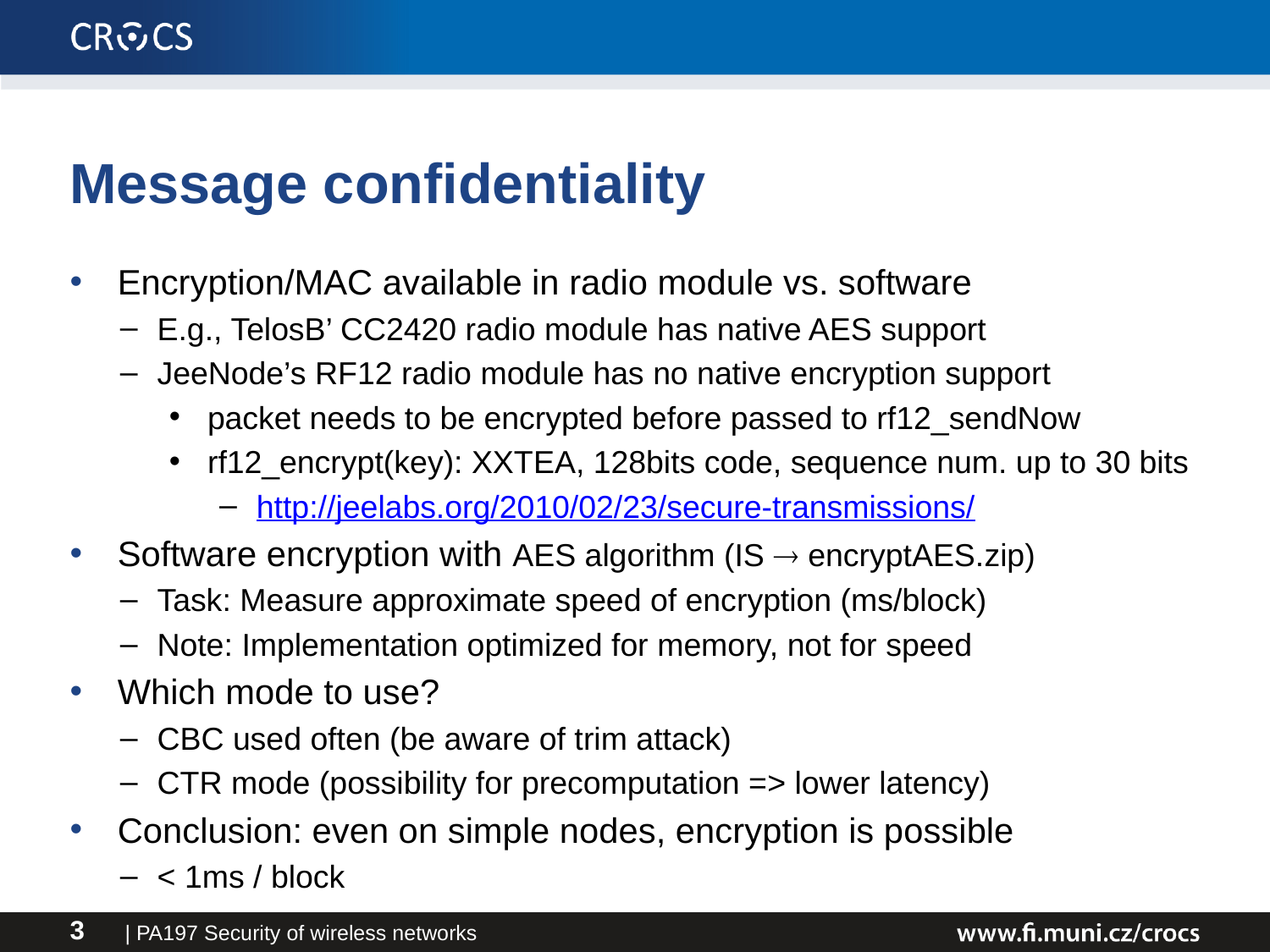

# Message confidentiality
Encryption/MAC available in radio module vs. software
E.g., TelosB’ CC2420 radio module has native AES support
JeeNode’s RF12 radio module has no native encryption support
packet needs to be encrypted before passed to rf12_sendNow
rf12_encrypt(key): XXTEA, 128bits code, sequence num. up to 30 bits
http://jeelabs.org/2010/02/23/secure-transmissions/
Software encryption with AES algorithm (IS → encryptAES.zip)
Task: Measure approximate speed of encryption (ms/block)
Note: Implementation optimized for memory, not for speed
Which mode to use?
CBC used often (be aware of trim attack)
CTR mode (possibility for precomputation => lower latency)
Conclusion: even on simple nodes, encryption is possible
< 1ms / block

| PA197 Security of wireless networks
3